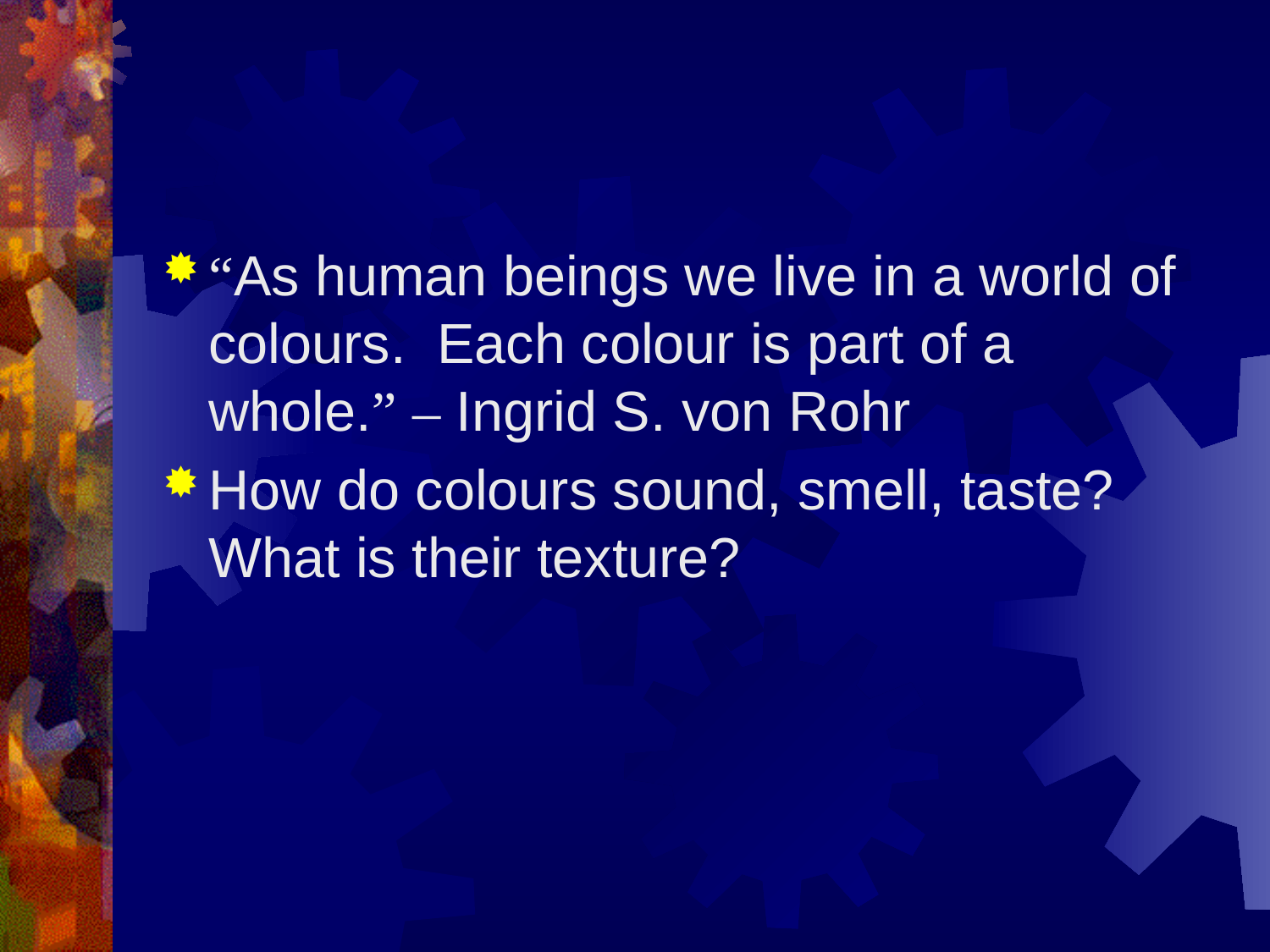

“As human beings we live in a world of colours.  Each colour is part of a whole.” – Ingrid S. von Rohr
How do colours sound, smell, taste?  What is their texture?